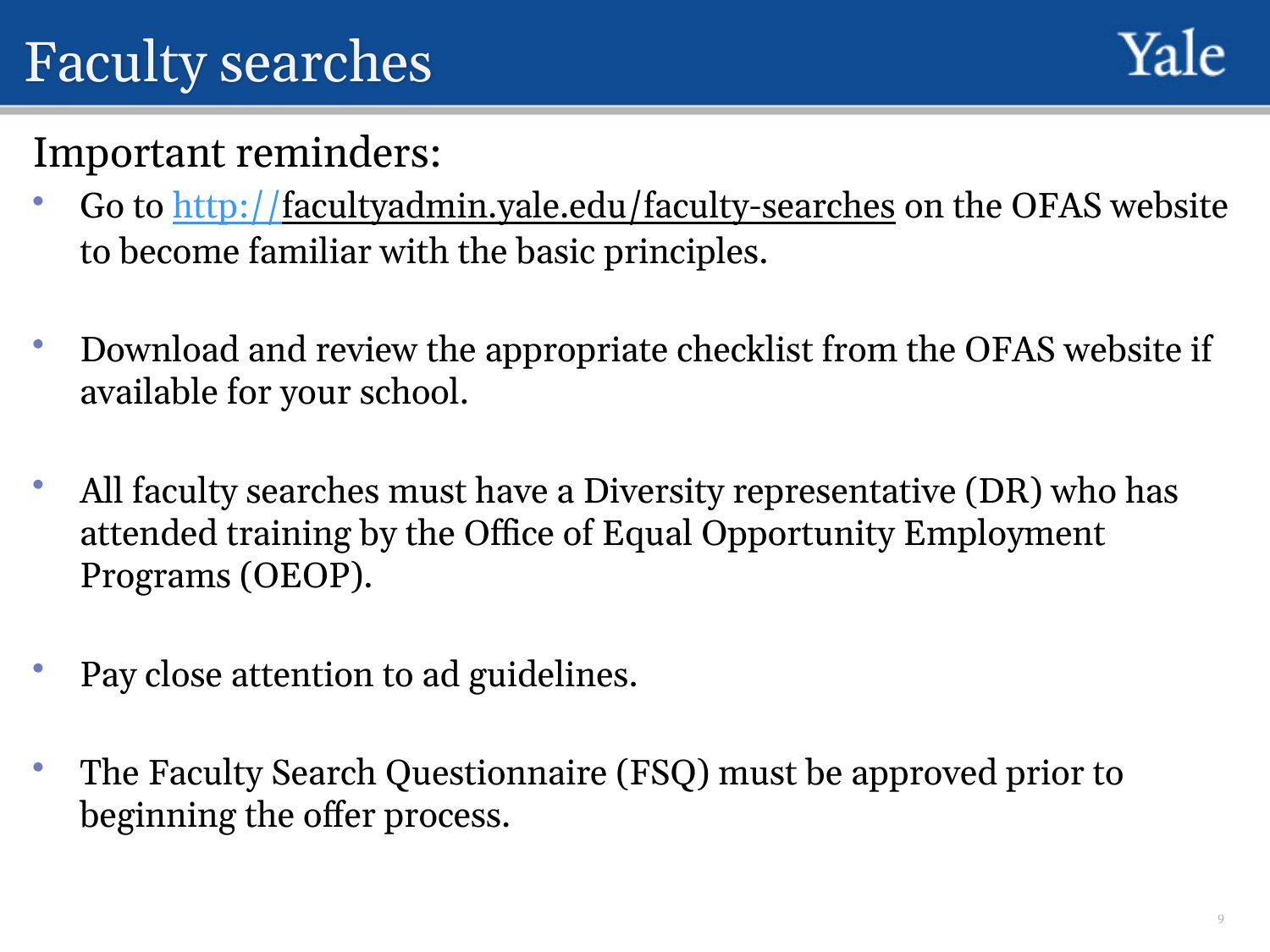

# Faculty searches
Important reminders:
Go to http://facultyadmin.yale.edu/faculty-searches on the OFAS website to become familiar with the basic principles.

Download and review the appropriate checklist from the OFAS website if available for your school.

All faculty searches must have a Diversity representative (DR) who has attended training by the Office of Equal Opportunity Employment Programs (OEOP).

Pay close attention to ad guidelines.

The Faculty Search Questionnaire (FSQ) must be approved prior to beginning the offer process.
9